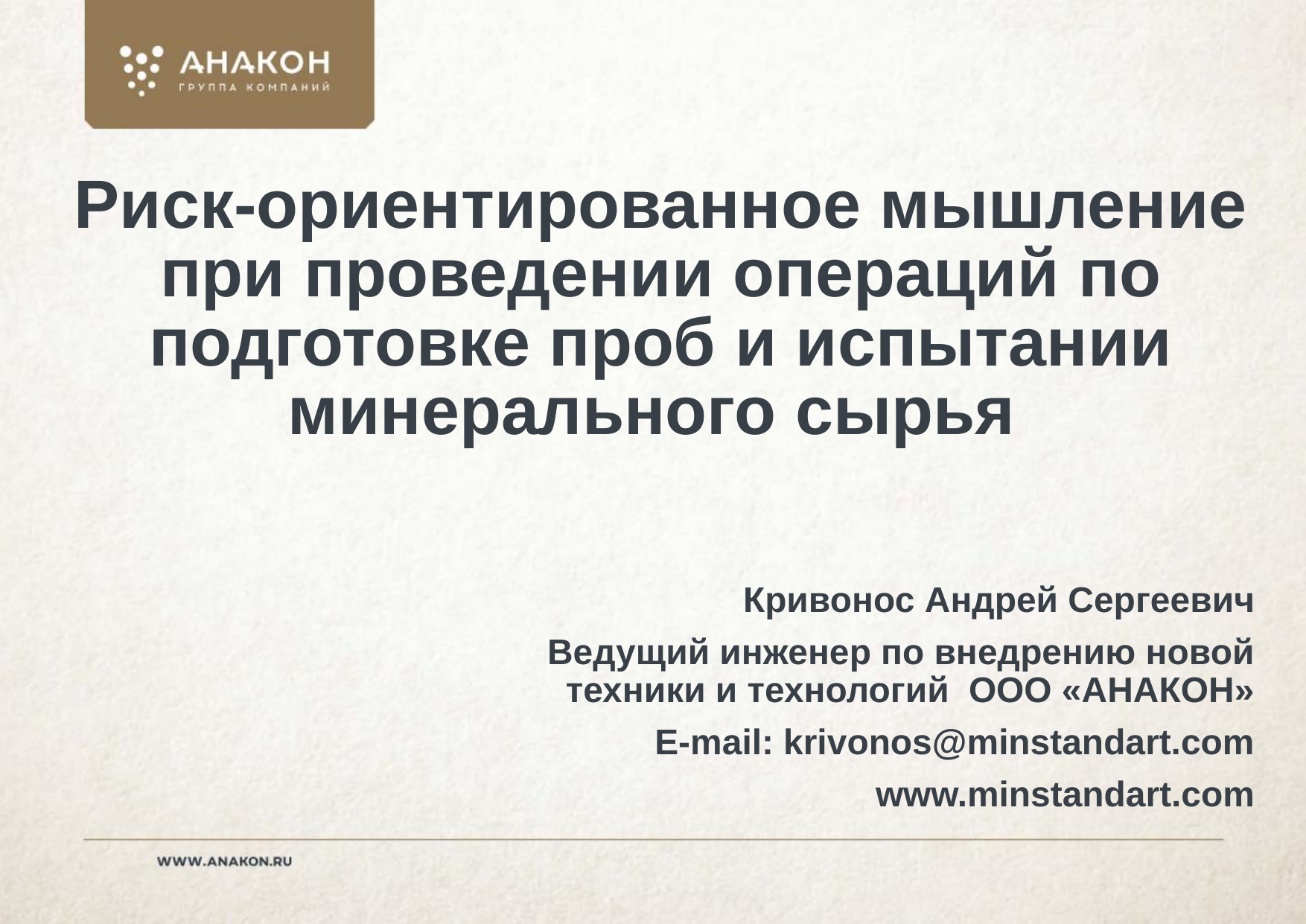

# Риск-ориентированное мышление при проведении операций по подготовке проб и испытании минерального сырья
Кривонос Андрей Сергеевич
Ведущий инженер по внедрению новой техники и технологий  ООО «АНАКОН»
E-mail: krivonos@minstandart.com
www.minstandart.com